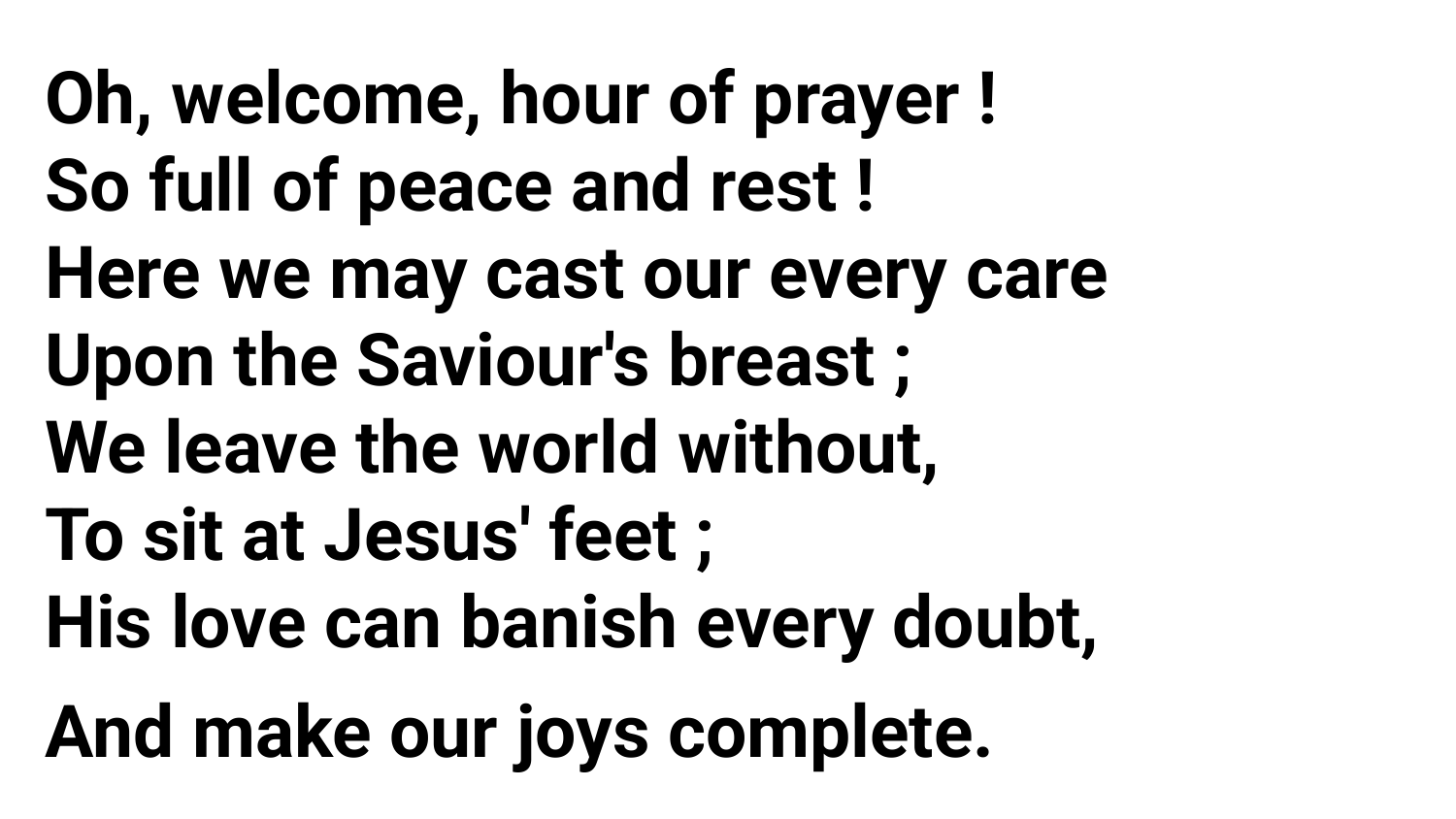

Oh, welcome, hour of prayer !
So full of peace and rest !
Here we may cast our every care
Upon the Saviour's breast ;
We leave the world without,
To sit at Jesus' feet ;
His love can banish every doubt,
And make our joys complete.